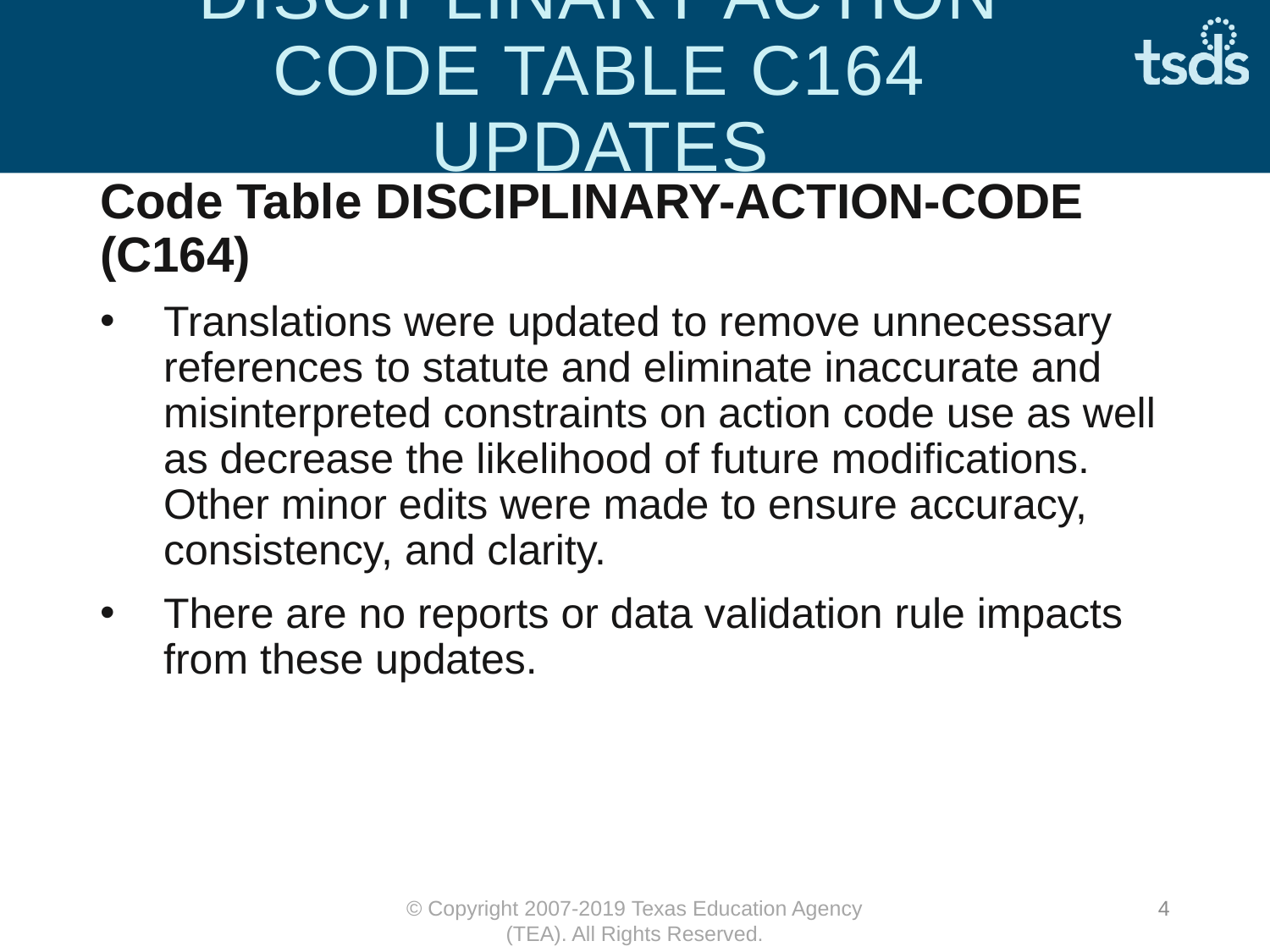

# Disciplinary Action Code Table C164 Updates
Code Table DISCIPLINARY-ACTION-CODE (C164)
Translations were updated to remove unnecessary references to statute and eliminate inaccurate and misinterpreted constraints on action code use as well as decrease the likelihood of future modifications. Other minor edits were made to ensure accuracy, consistency, and clarity.
There are no reports or data validation rule impacts from these updates.
4